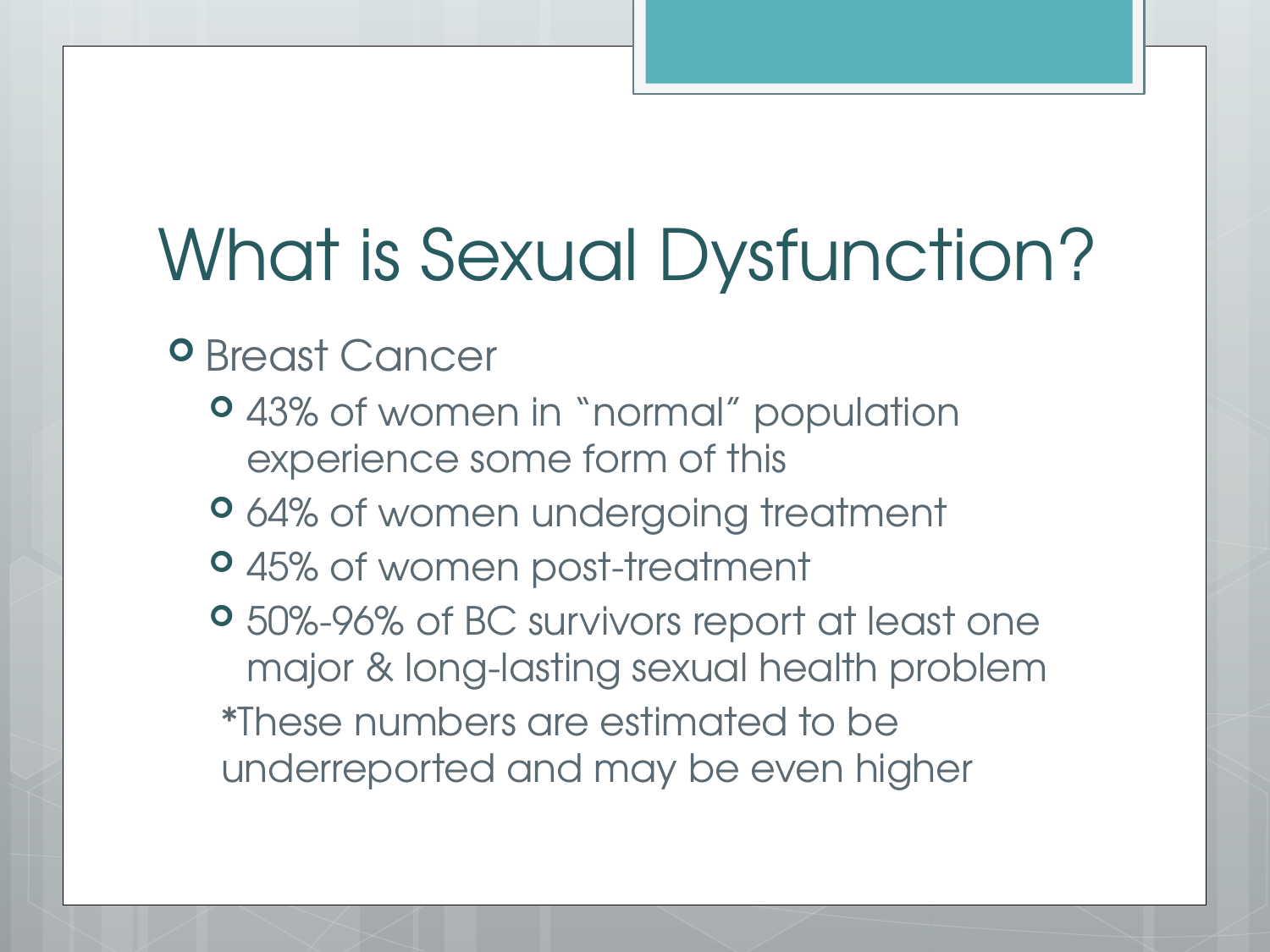

# What is Sexual Dysfunction?
Breast Cancer
43% of women in “normal” population experience some form of this
64% of women undergoing treatment
45% of women post-treatment
50%-96% of BC survivors report at least one major & long-lasting sexual health problem
*These numbers are estimated to be underreported and may be even higher